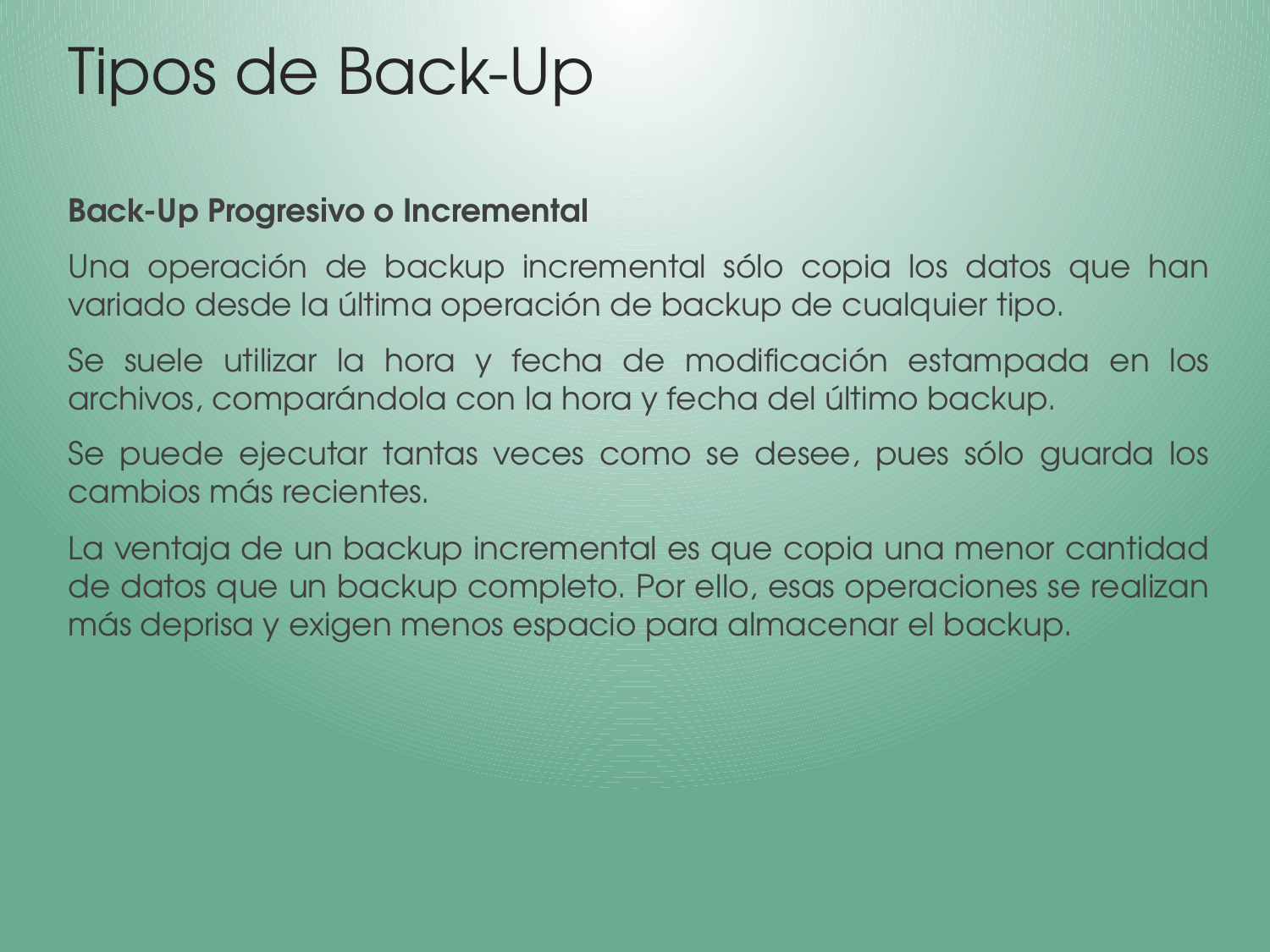

# Tipos de Back-Up
Back-Up Progresivo o Incremental
Una operación de backup incremental sólo copia los datos que han variado desde la última operación de backup de cualquier tipo.
Se suele utilizar la hora y fecha de modificación estampada en los archivos, comparándola con la hora y fecha del último backup.
Se puede ejecutar tantas veces como se desee, pues sólo guarda los cambios más recientes.
La ventaja de un backup incremental es que copia una menor cantidad de datos que un backup completo. Por ello, esas operaciones se realizan más deprisa y exigen menos espacio para almacenar el backup.